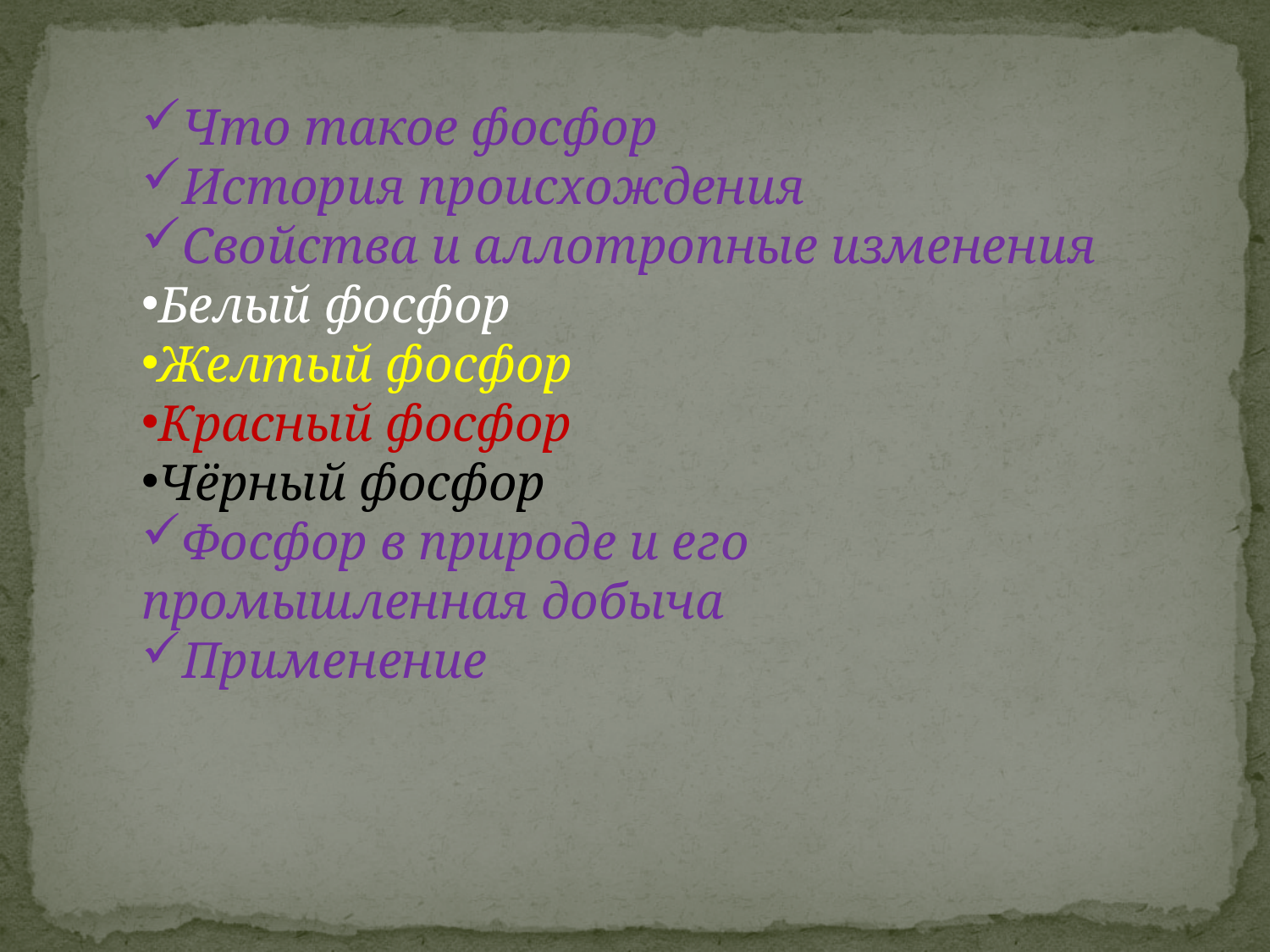

Что такое фосфор
История происхождения
Свойства и аллотропные изменения
Белый фосфор
Желтый фосфор
Красный фосфор
Чёрный фосфор
Фосфор в природе и его промышленная добыча
Применение